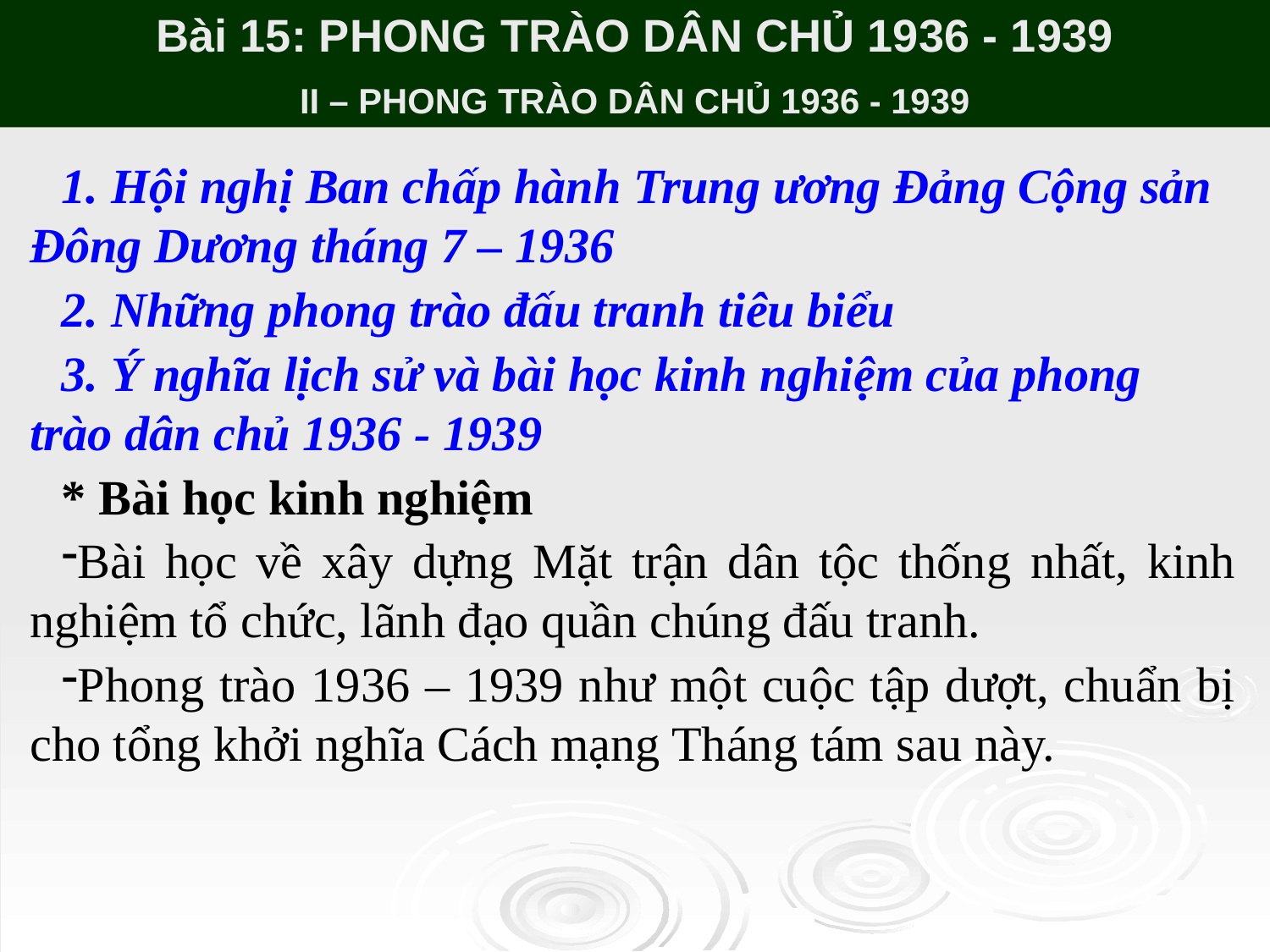

Bài 15: PHONG TRÀO DÂN CHỦ 1936 - 1939
II – PHONG TRÀO DÂN CHỦ 1936 - 1939
 Hội nghị Ban chấp hành Trung ương Đảng Cộng sản Đông Dương tháng 7 – 1936
 Những phong trào đấu tranh tiêu biểu
 Ý nghĩa lịch sử và bài học kinh nghiệm của phong trào dân chủ 1936 - 1939
* Bài học kinh nghiệm
Bài học về xây dựng Mặt trận dân tộc thống nhất, kinh nghiệm tổ chức, lãnh đạo quần chúng đấu tranh.
Phong trào 1936 – 1939 như một cuộc tập dượt, chuẩn bị cho tổng khởi nghĩa Cách mạng Tháng tám sau này.